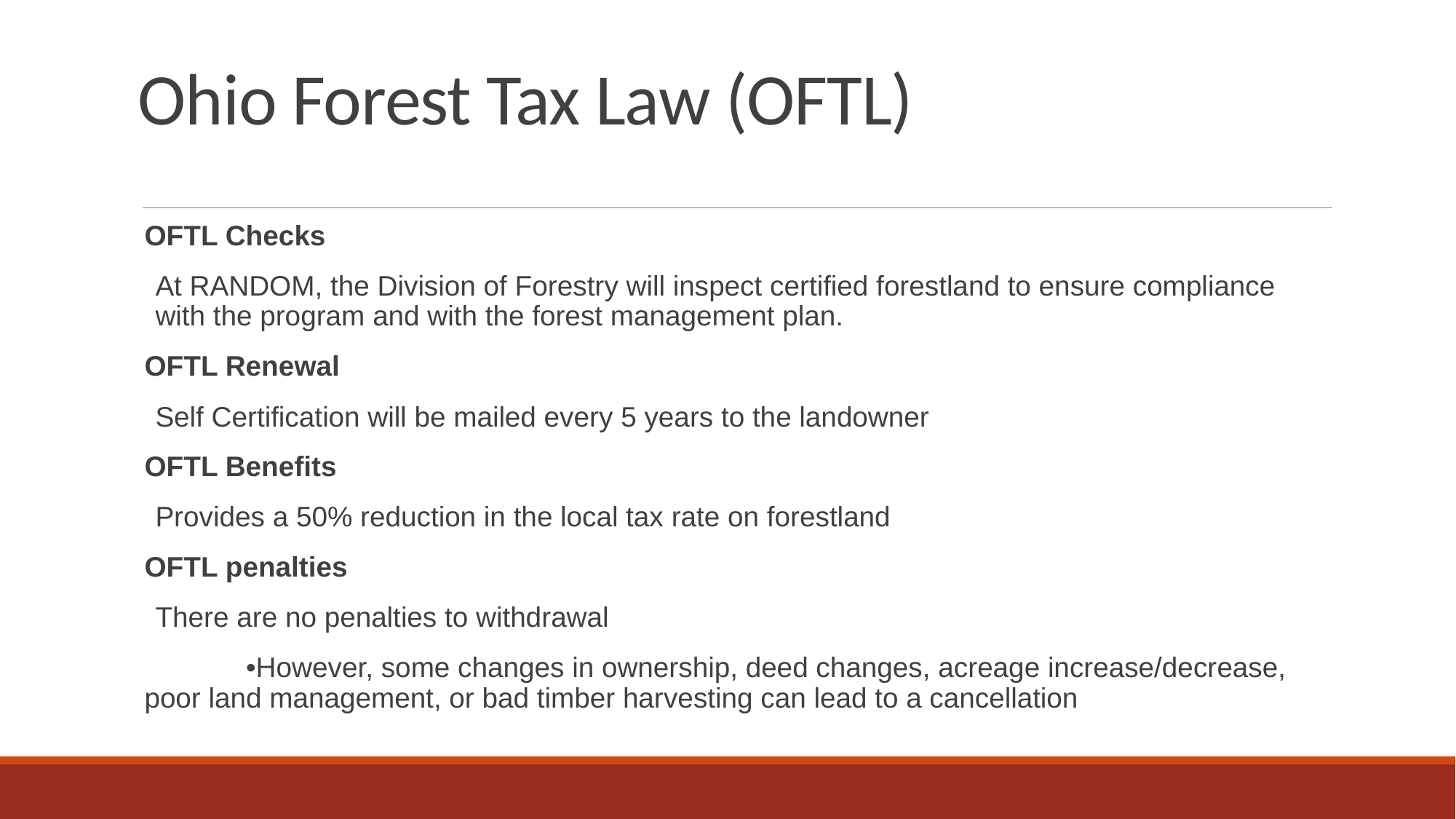

# Ohio Forest Tax Law (OFTL)
OFTL Checks
At RANDOM, the Division of Forestry will inspect certified forestland to ensure compliance with the program and with the forest management plan.
OFTL Renewal
Self Certification will be mailed every 5 years to the landowner
OFTL Benefits
Provides a 50% reduction in the local tax rate on forestland
OFTL penalties
There are no penalties to withdrawal
	•However, some changes in ownership, deed changes, acreage increase/decrease, poor land management, or bad timber harvesting can lead to a cancellation